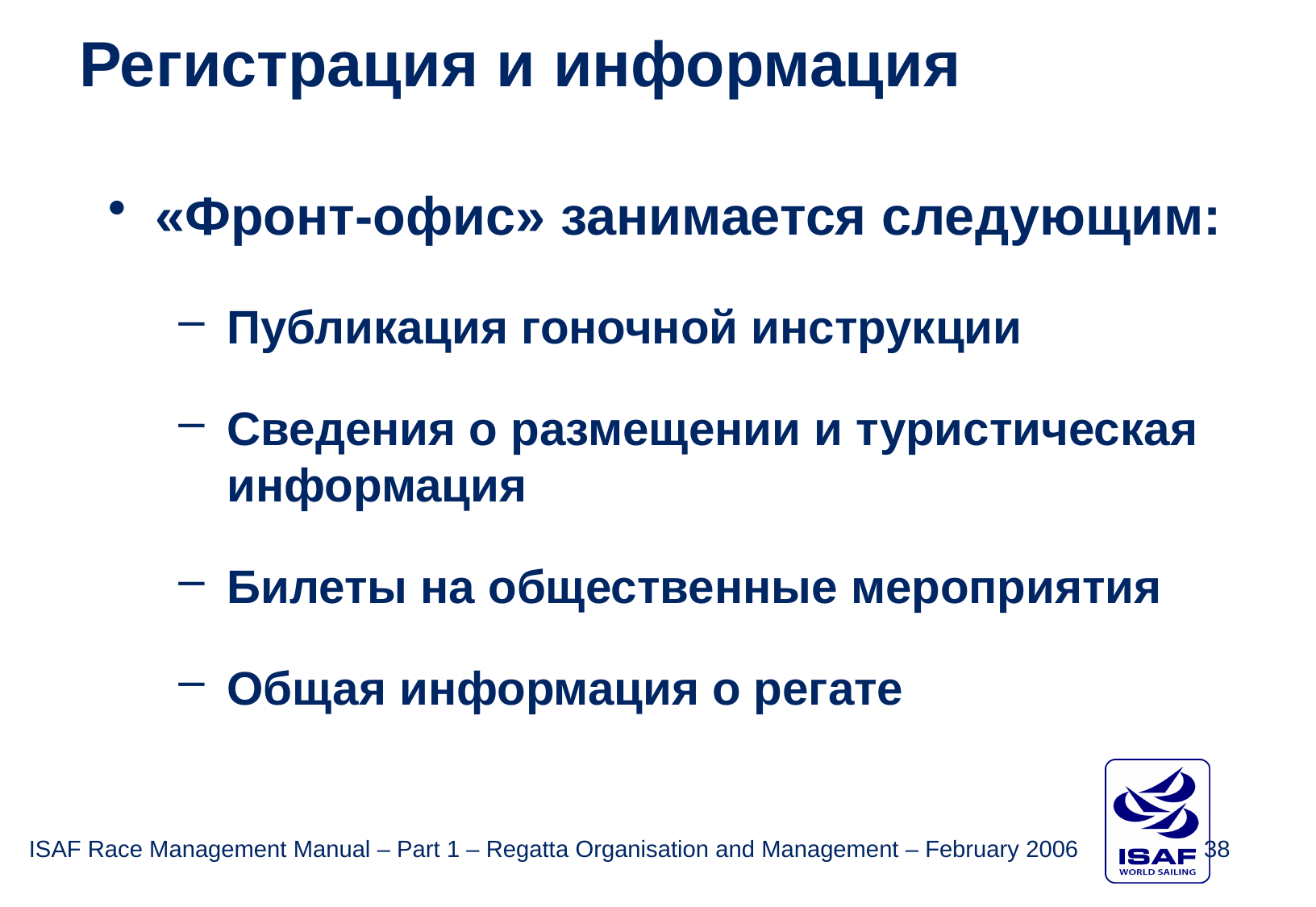

Регистрация и информация
«Фронт-офис» занимается следующим:
Публикация гоночной инструкции
Сведения о размещении и туристическая информация
Билеты на общественные мероприятия
Общая информация о регате